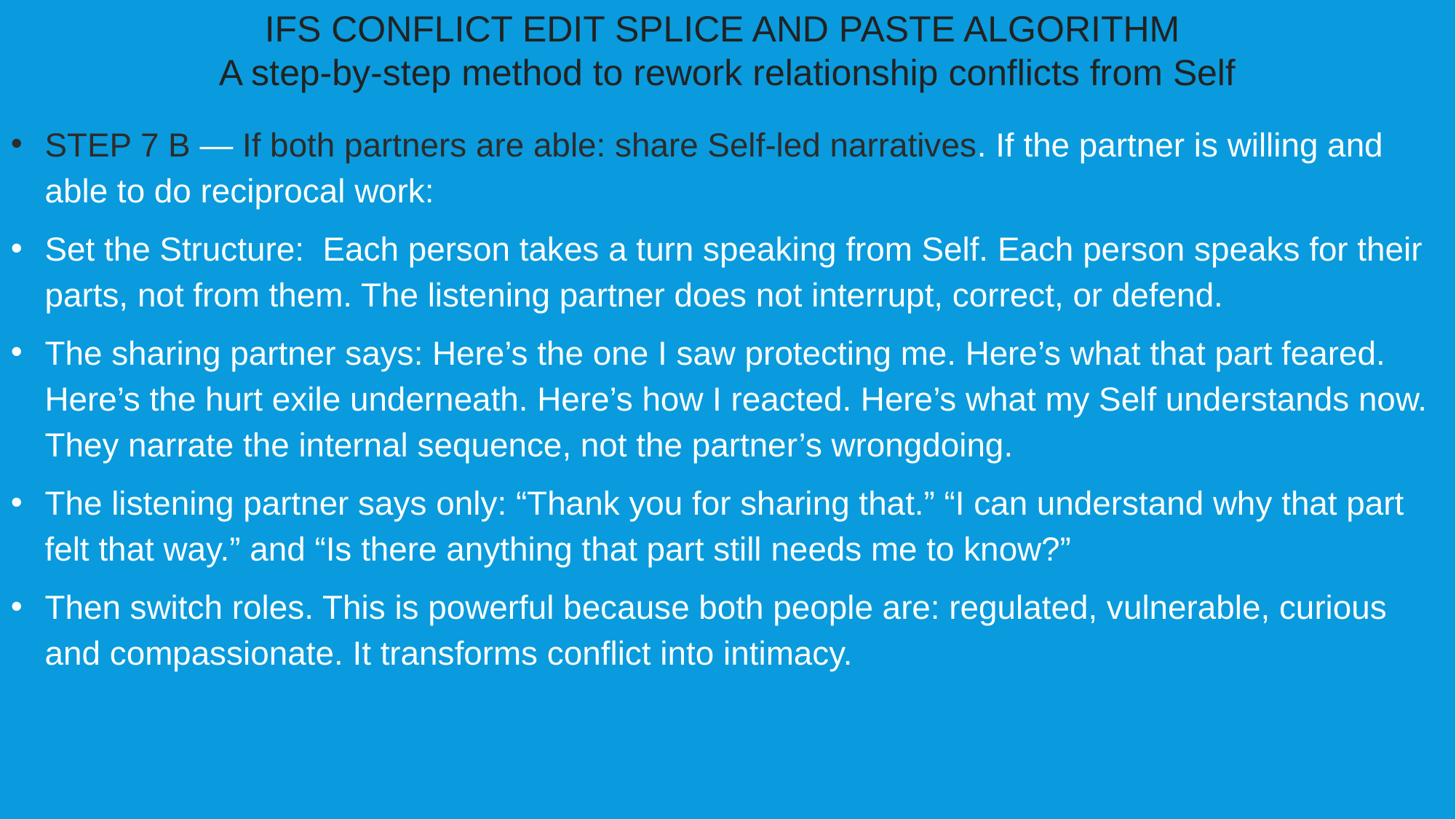

IFS CONFLICT EDIT SPLICE AND PASTE ALGORITHM
A step-by-step method to rework relationship conflicts from Self
STEP 7 B — If both partners are able: share Self-led narratives. If the partner is willing and able to do reciprocal work:
Set the Structure:  Each person takes a turn speaking from Self. Each person speaks for their parts, not from them. The listening partner does not interrupt, correct, or defend.
The sharing partner says: Here’s the one I saw protecting me. Here’s what that part feared. Here’s the hurt exile underneath. Here’s how I reacted. Here’s what my Self understands now. They narrate the internal sequence, not the partner’s wrongdoing.
The listening partner says only: “Thank you for sharing that.” “I can understand why that part felt that way.” and “Is there anything that part still needs me to know?”
Then switch roles. This is powerful because both people are: regulated, vulnerable, curious and compassionate. It transforms conflict into intimacy.